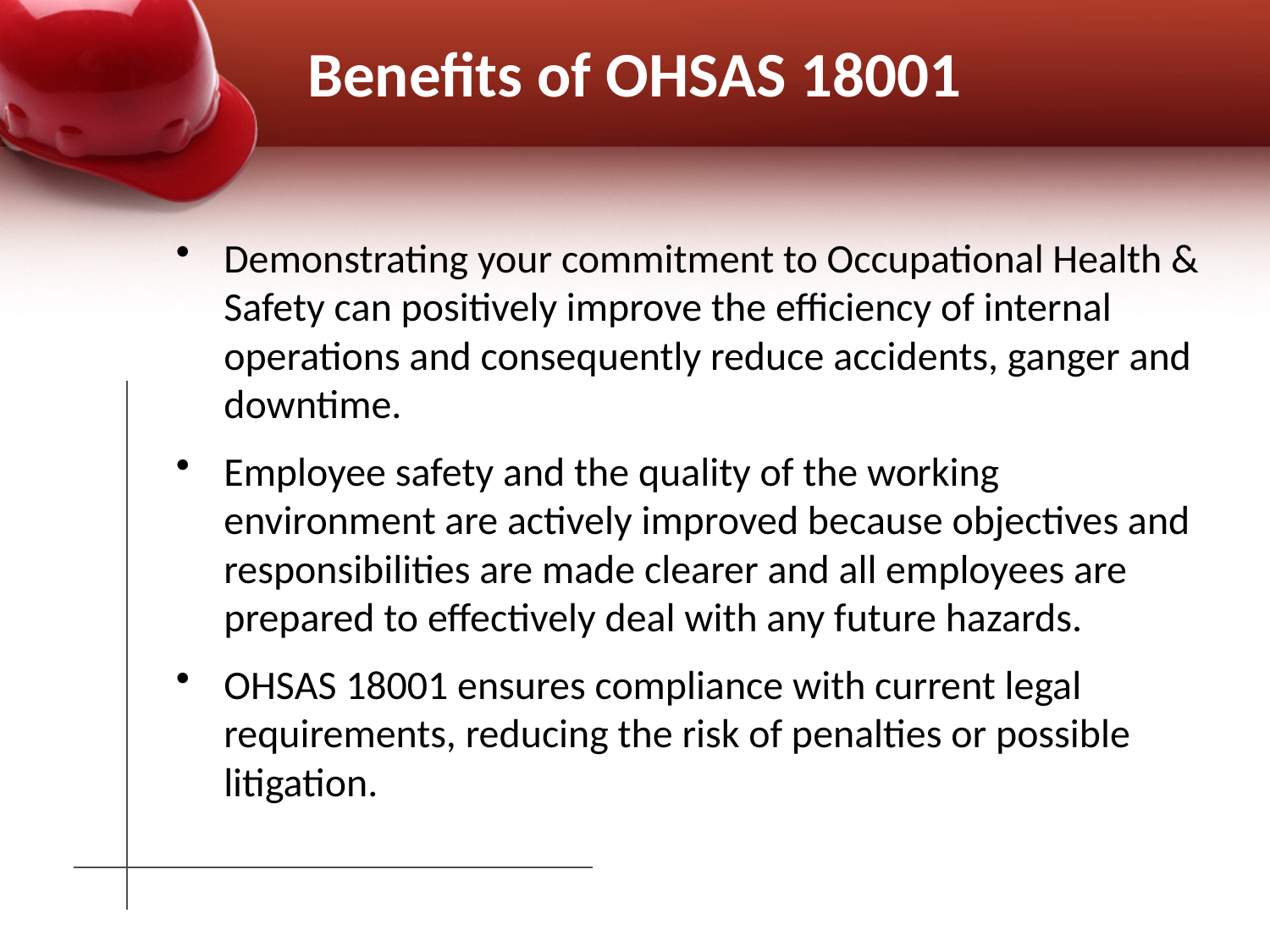

# Benefits of OHSAS 18001
Demonstrating your commitment to Occupational Health & Safety can positively improve the efficiency of internal operations and consequently reduce accidents, ganger and downtime.
Employee safety and the quality of the working environment are actively improved because objectives and responsibilities are made clearer and all employees are prepared to effectively deal with any future hazards.
OHSAS 18001 ensures compliance with current legal requirements, reducing the risk of penalties or possible litigation.